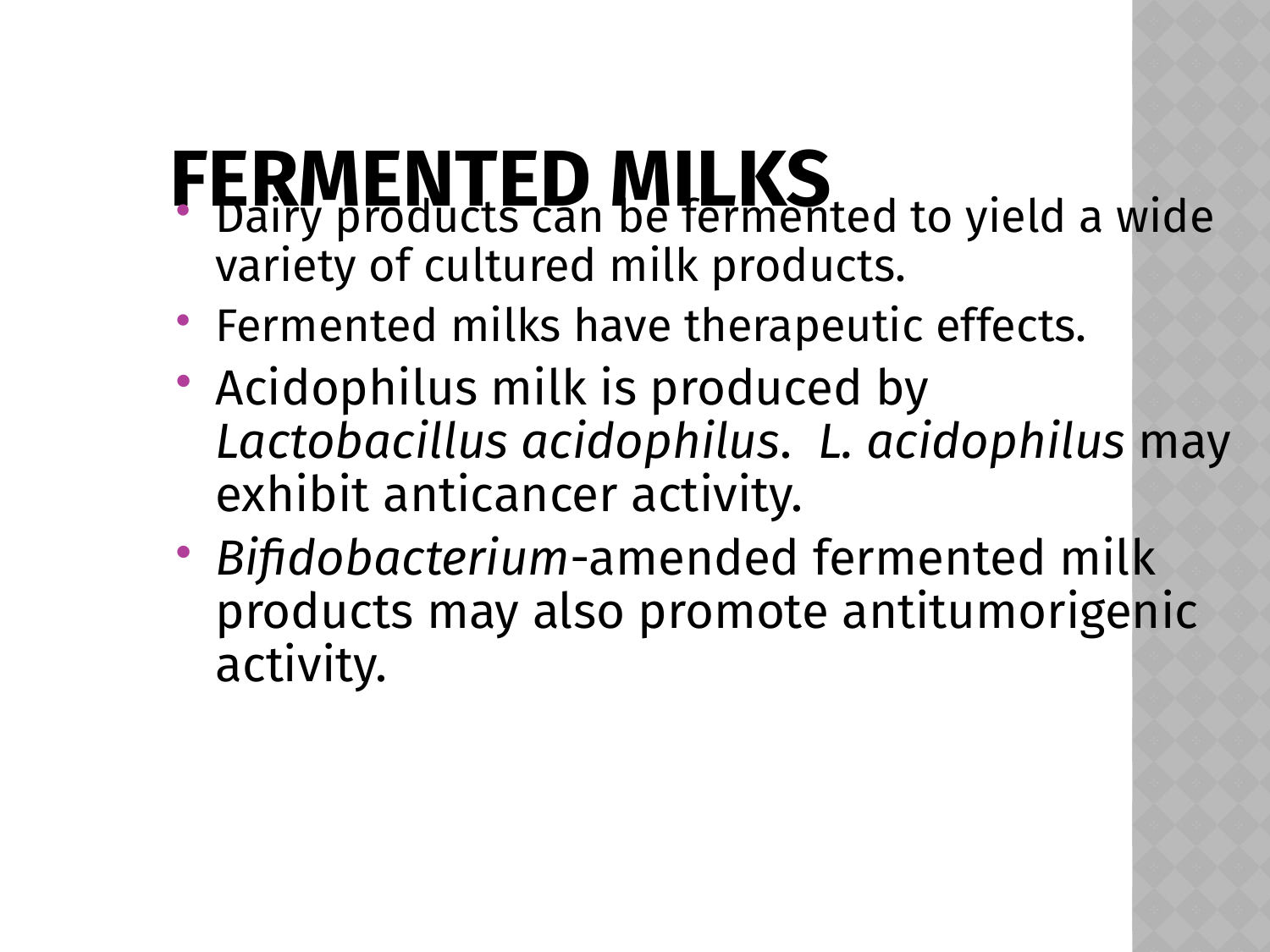

# Fermented Milks
Dairy products can be fermented to yield a wide variety of cultured milk products.
Fermented milks have therapeutic effects.
Acidophilus milk is produced by Lactobacillus acidophilus.  L. acidophilus may exhibit anticancer activity.
Bifidobacterium-amended fermented milk products may also promote antitumorigenic activity.